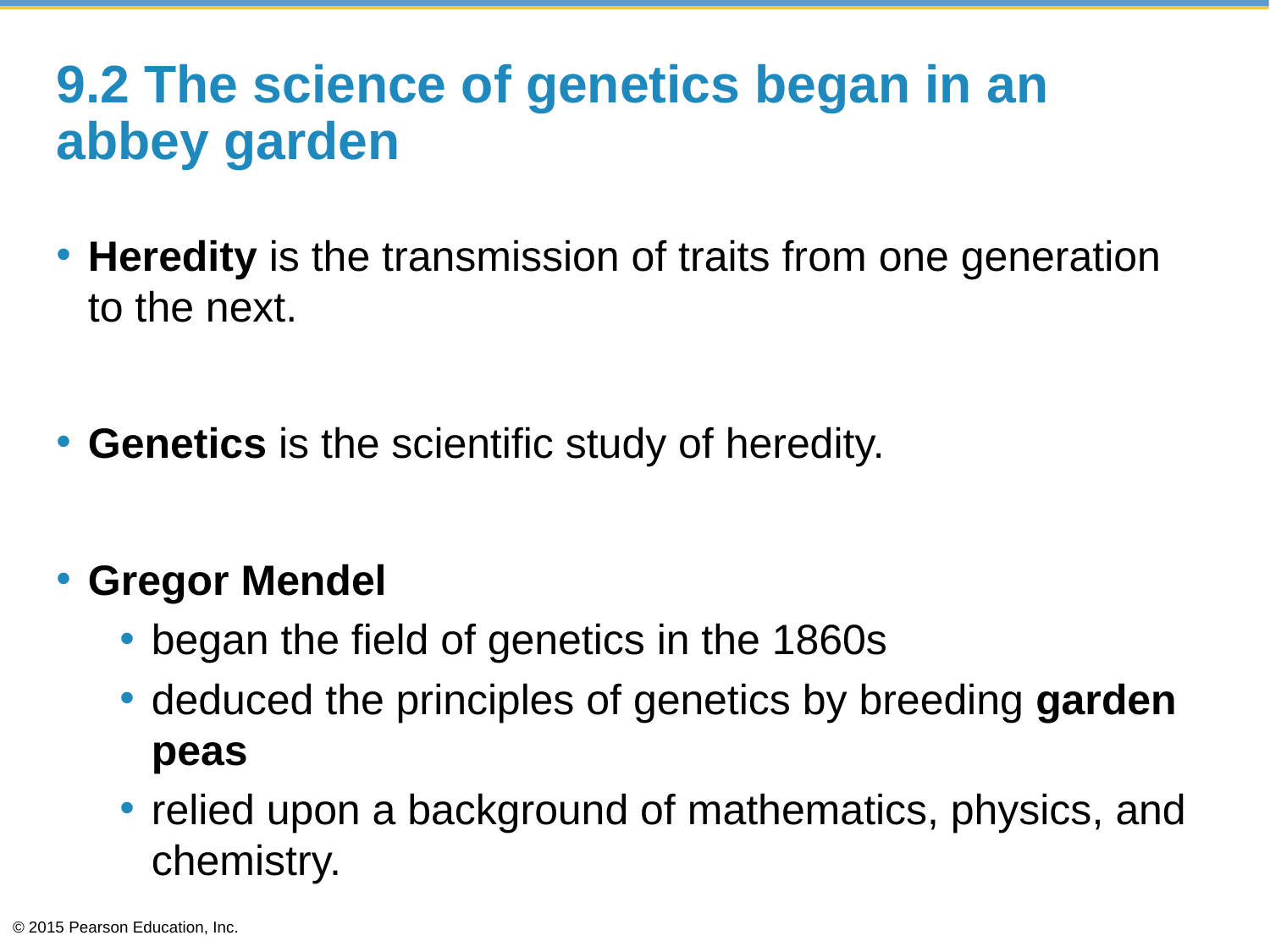

# 9.2 The science of genetics began in an abbey garden
Heredity is the transmission of traits from one generation to the next.

Genetics is the scientific study of heredity.

Gregor Mendel
began the field of genetics in the 1860s
deduced the principles of genetics by breeding garden peas
relied upon a background of mathematics, physics, and chemistry.
© 2015 Pearson Education, Inc.